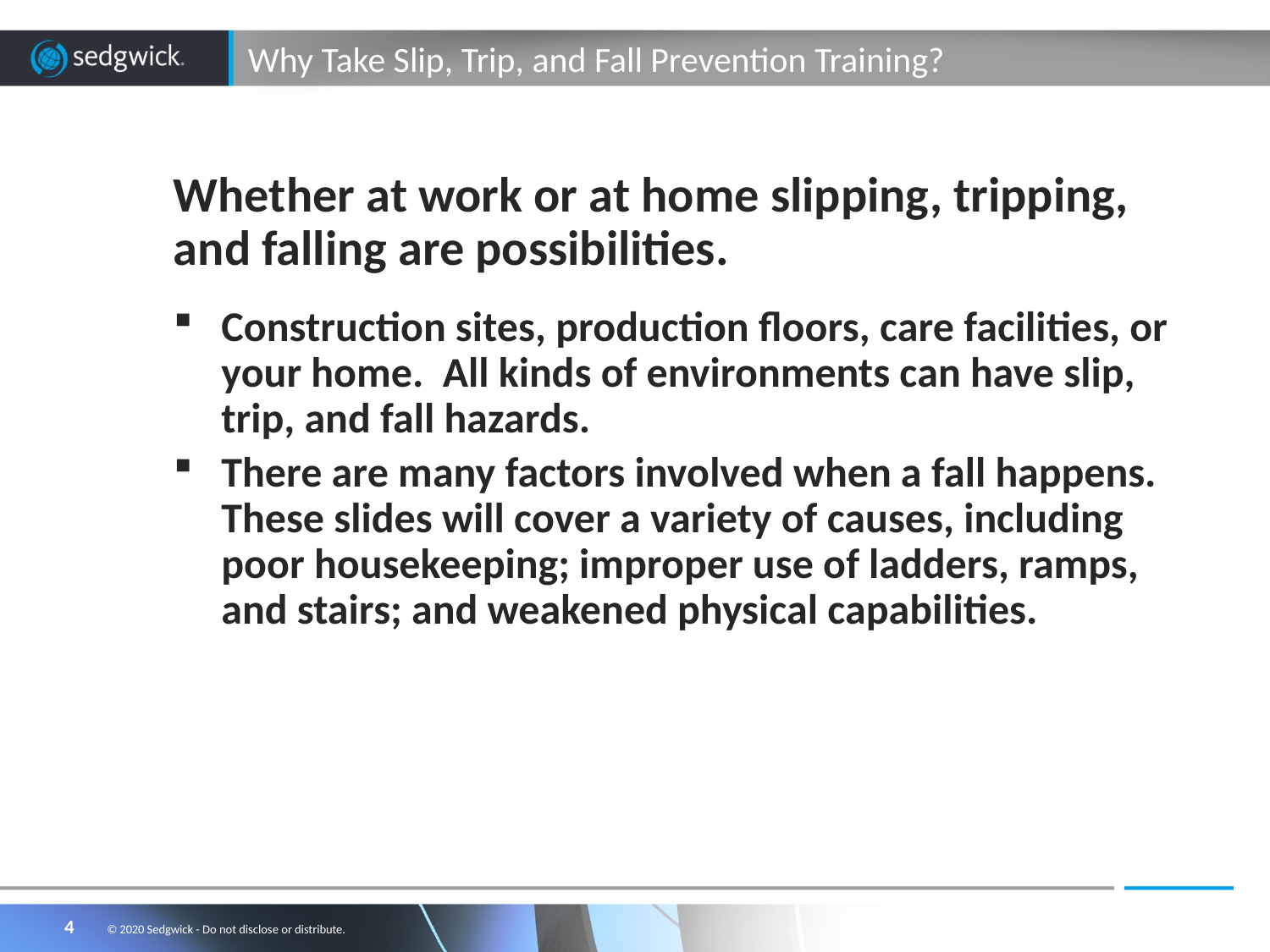

# Why Take Slip, Trip, and Fall Prevention Training?
Whether at work or at home slipping, tripping, and falling are possibilities.

Construction sites, production floors, care facilities, or your home.  All kinds of environments can have slip, trip, and fall hazards.
There are many factors involved when a fall happens. These slides will cover a variety of causes, including poor housekeeping; improper use of ladders, ramps, and stairs; and weakened physical capabilities.